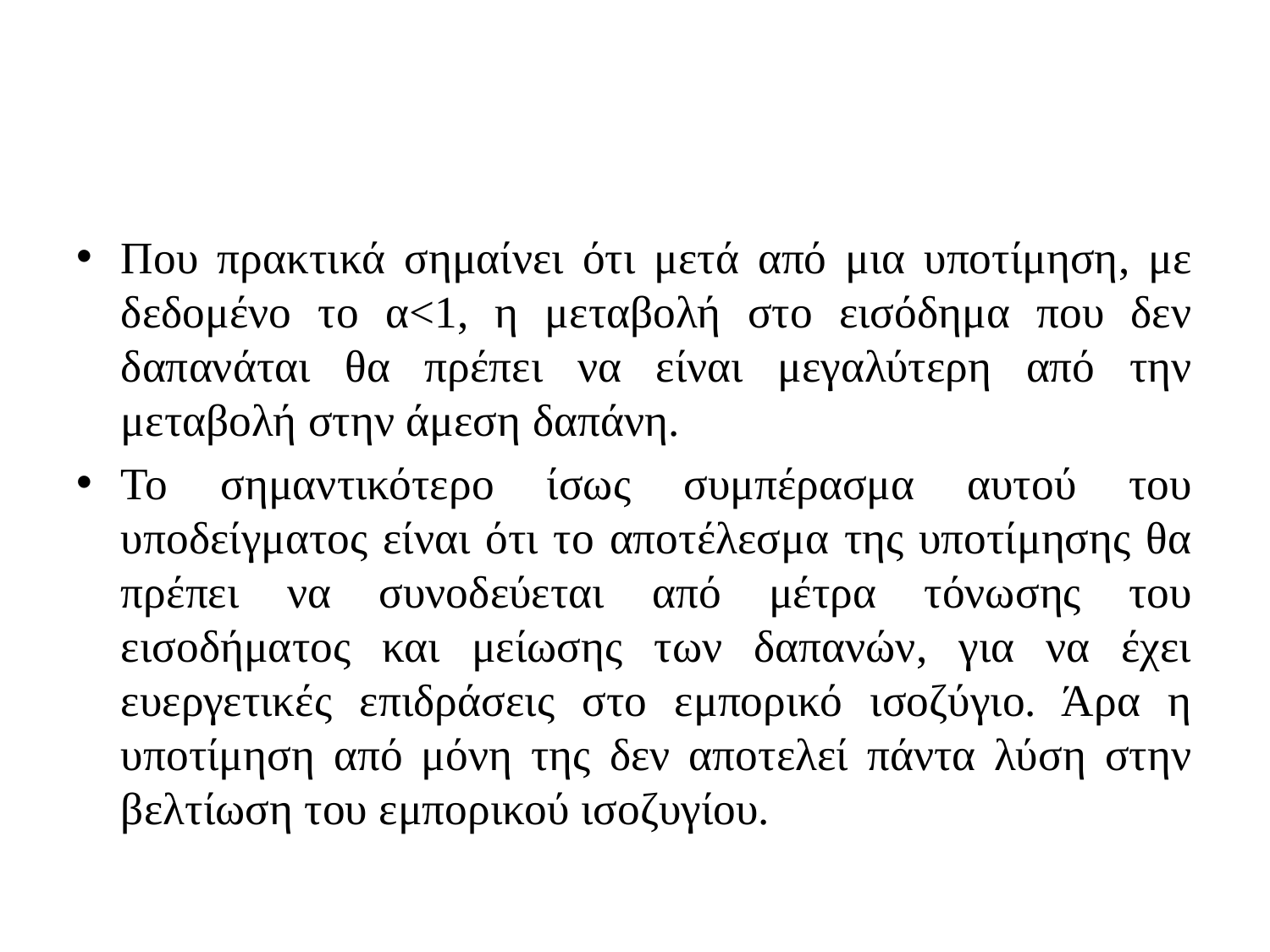

#
Που πρακτικά σημαίνει ότι μετά από μια υποτίμηση, με δεδομένο το α<1, η μεταβολή στο εισόδημα που δεν δαπανάται θα πρέπει να είναι μεγαλύτερη από την μεταβολή στην άμεση δαπάνη.
Το σημαντικότερο ίσως συμπέρασμα αυτού του υποδείγματος είναι ότι το αποτέλεσμα της υποτίμησης θα πρέπει να συνοδεύεται από μέτρα τόνωσης του εισοδήματος και μείωσης των δαπανών, για να έχει ευεργετικές επιδράσεις στο εμπορικό ισοζύγιο. Άρα η υποτίμηση από μόνη της δεν αποτελεί πάντα λύση στην βελτίωση του εμπορικού ισοζυγίου.